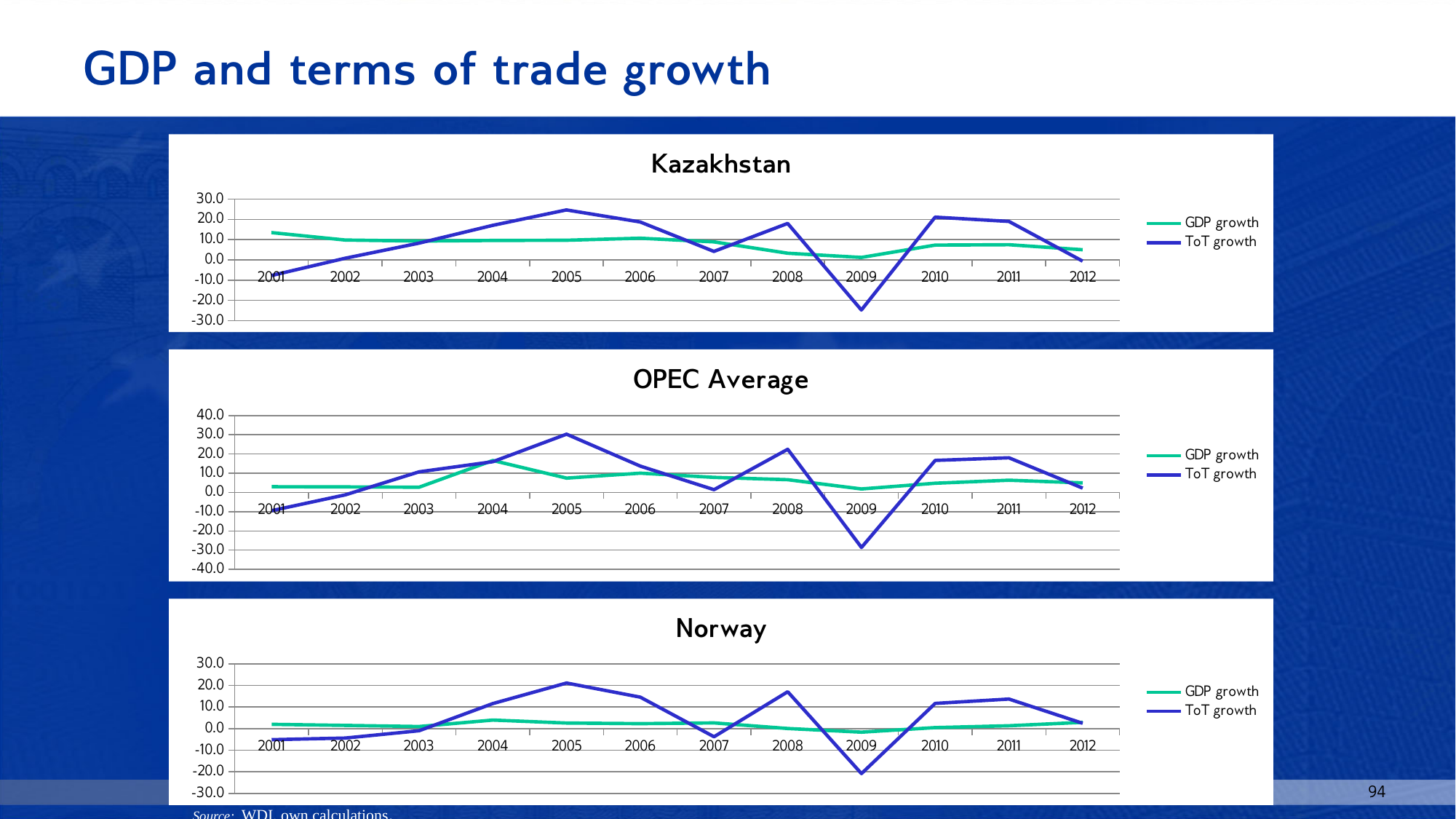

# GDP and terms of trade growth

### Chart: Kazakhstan

| Category |  |  |
|---|---|---|
| 2001 | 13.5 | -7.730000000000008 |
| 2002 | 9.8 | 0.8019941476102846 |
| 2003 | 9.3 | 8.246425115578969 |
| 2004 | 9.6 | 17.054032578466412 |
| 2005 | 9.700000000000001 | 24.692405600339413 |
| 2006 | 10.7 | 18.734263354882646 |
| 2007 | 8.9 | 4.1895919303071985 |
| 2008 | 3.3 | 18.026294075581692 |
| 2009 | 1.2 | -24.752982848620427 |
| 2010 | 7.3 | 21.11489625270983 |
| 2011 | 7.5 | 19.02424056459037 |
| 2012 | 5.0 | -0.6187161639597827 |

### Chart: OPEC Average

| Category |  |  |
|---|---|---|
| 2001 | 2.966181818181821 | -9.484545454545454 |
| 2002 | 2.8870909090909085 | -1.2534273403838518 |
| 2003 | 2.698454545454546 | 10.711052797526403 |
| 2004 | 16.624 | 16.006430868167126 |
| 2005 | 7.447181818181811 | 30.319228972147688 |
| 2006 | 10.010909090909102 | 13.690005955347052 |
| 2007 | 7.831090909090909 | 1.4399794746800698 |
| 2008 | 6.605818181818182 | 22.47444409316049 |
| 2009 | 1.8143636363636362 | -28.61525091209475 |
| 2010 | 4.778727272727273 | 16.6717895866105 |
| 2011 | 6.350909090909091 | 18.032058600186975 |
| 2012 | 4.96727272727273 | 2.2272309510263244 |

### Chart: Norway

| Category |  |  |
|---|---|---|
| 2001 | 1.9900000000000018 | -5.1099999999999985 |
| 2002 | 1.502 | -4.362946569712284 |
| 2003 | 0.981 | -0.9696969696969645 |
| 2004 | 3.961 | 11.605652609324572 |
| 2005 | 2.589 | 21.13659022931209 |
| 2006 | 2.299 | 14.584362139917696 |
| 2007 | 2.653 | -3.771009912368913 |
| 2008 | 0.06800000000000002 | 17.093379114727153 |
| 2009 | -1.635 | -20.819787084847327 |
| 2010 | 0.4780000000000003 | 11.673778278721532 |
| 2011 | 1.341 | 13.704851849181738 |
| 2012 | 2.8959999999999977 | 2.4600557950798816 |
94
Source:  WDI, own calculations.